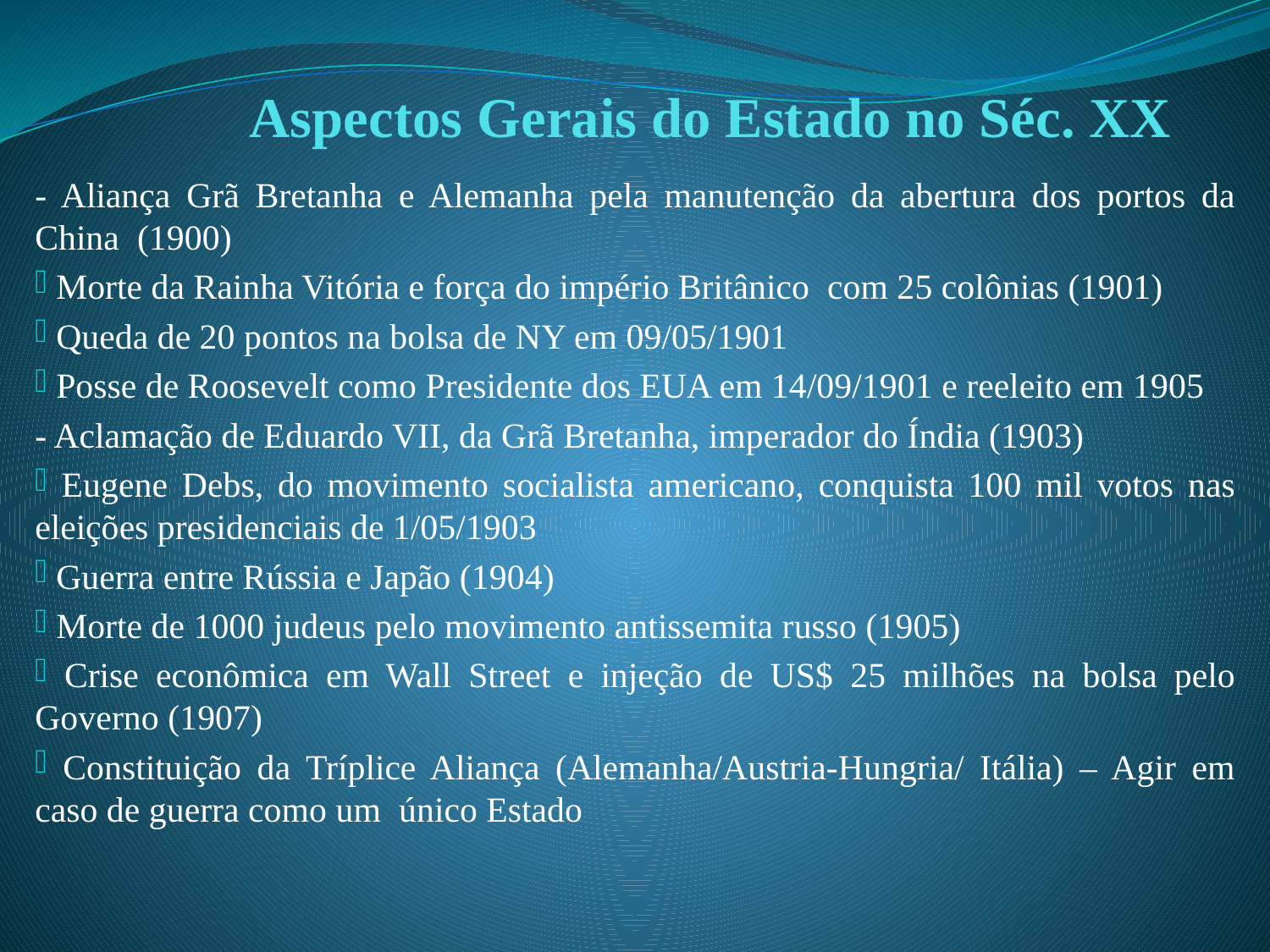

# Aspectos Gerais do Estado no Séc. XX
- Aliança Grã Bretanha e Alemanha pela manutenção da abertura dos portos da China  (1900)
 Morte da Rainha Vitória e força do império Britânico  com 25 colônias (1901)
 Queda de 20 pontos na bolsa de NY em 09/05/1901
 Posse de Roosevelt como Presidente dos EUA em 14/09/1901 e reeleito em 1905
- Aclamação de Eduardo VII, da Grã Bretanha, imperador do Índia (1903)
 Eugene Debs, do movimento socialista americano, conquista 100 mil votos nas eleições presidenciais de 1/05/1903
 Guerra entre Rússia e Japão (1904)
 Morte de 1000 judeus pelo movimento antissemita russo (1905)
 Crise econômica em Wall Street e injeção de US$ 25 milhões na bolsa pelo Governo (1907)
 Constituição da Tríplice Aliança (Alemanha/Austria-Hungria/ Itália) – Agir em caso de guerra como um  único Estado